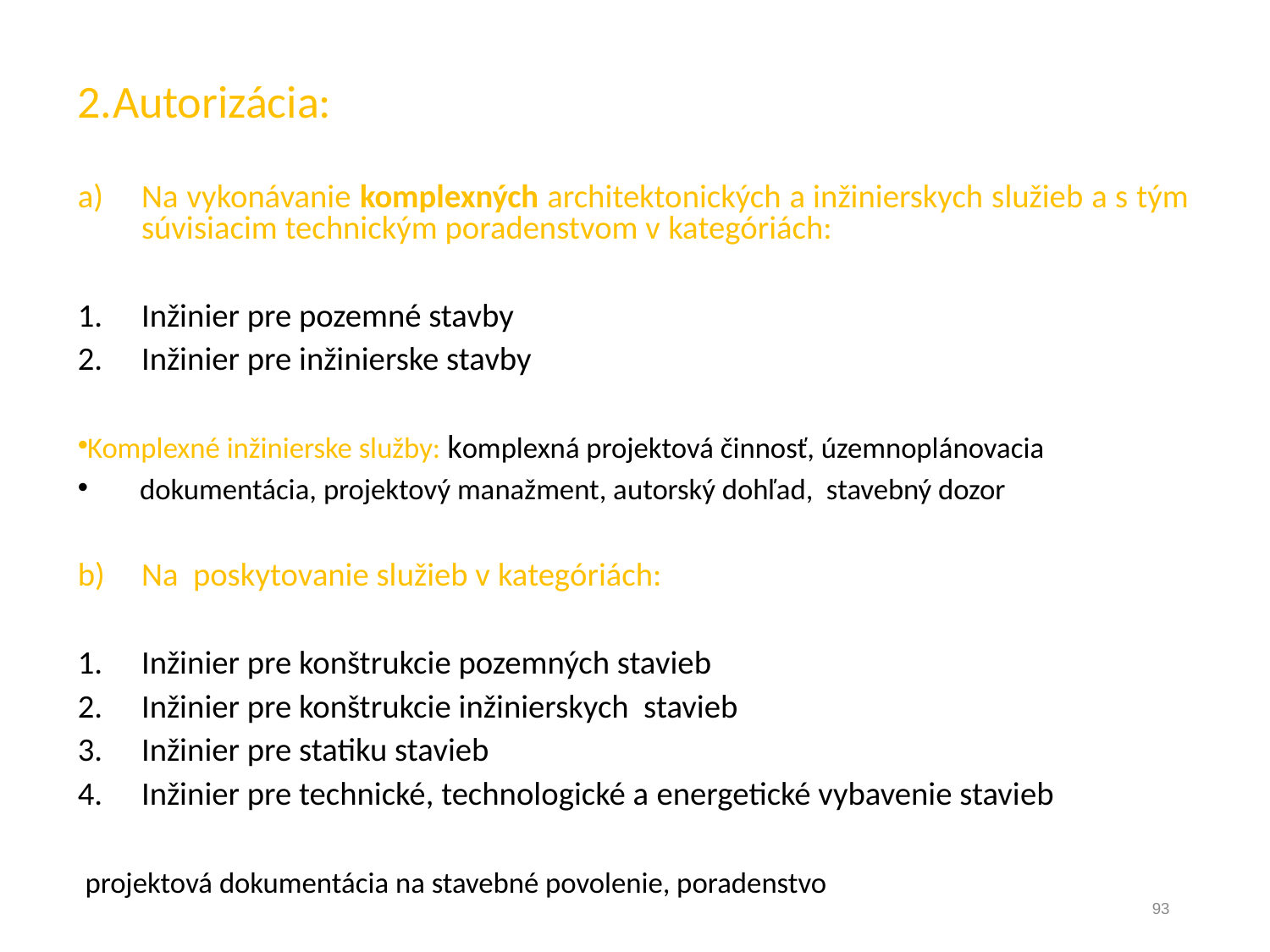

2.Autorizácia:

Na vykonávanie komplexných architektonických a inžinierskych služieb a s tým súvisiacim technickým poradenstvom v kategóriách:

Inžinier pre pozemné stavby
Inžinier pre inžinierske stavby

Komplexné inžinierske služby: komplexná projektová činnosť, územnoplánovacia
        dokumentácia, projektový manažment, autorský dohľad,  stavebný dozor

Na  poskytovanie služieb v kategóriách:

Inžinier pre konštrukcie pozemných stavieb
Inžinier pre konštrukcie inžinierskych  stavieb
Inžinier pre statiku stavieb
Inžinier pre technické, technologické a energetické vybavenie stavieb

 projektová dokumentácia na stavebné povolenie, poradenstvo

93